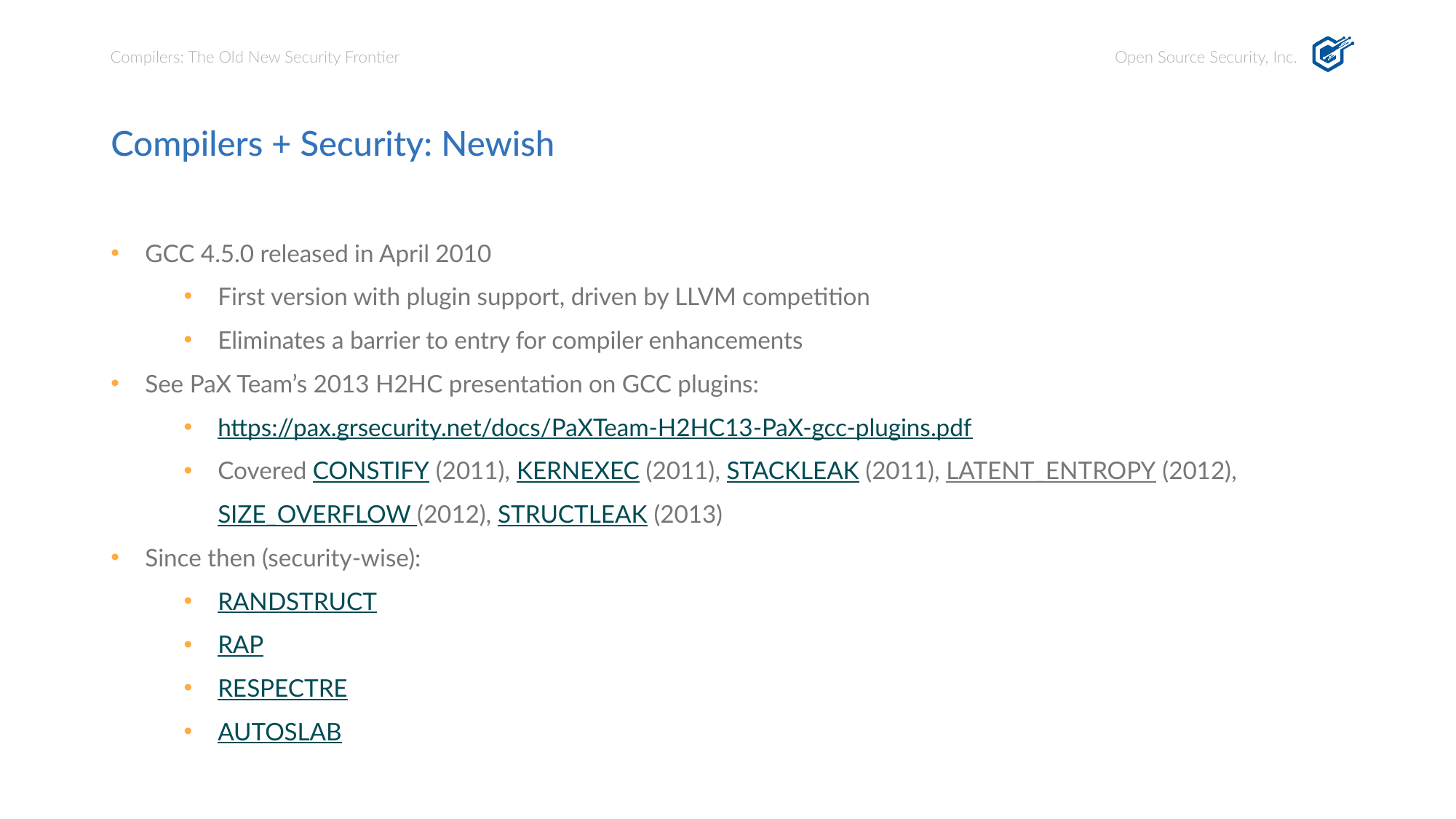

# Compilers + Security: Newish
GCC 4.5.0 released in April 2010
First version with plugin support, driven by LLVM competition
Eliminates a barrier to entry for compiler enhancements
See PaX Team’s 2013 H2HC presentation on GCC plugins:
https://pax.grsecurity.net/docs/PaXTeam-H2HC13-PaX-gcc-plugins.pdf
Covered CONSTIFY (2011), KERNEXEC (2011), STACKLEAK (2011), LATENT_ENTROPY (2012), SIZE_OVERFLOW (2012), STRUCTLEAK (2013)
Since then (security-wise):
RANDSTRUCT
RAP
RESPECTRE
AUTOSLAB